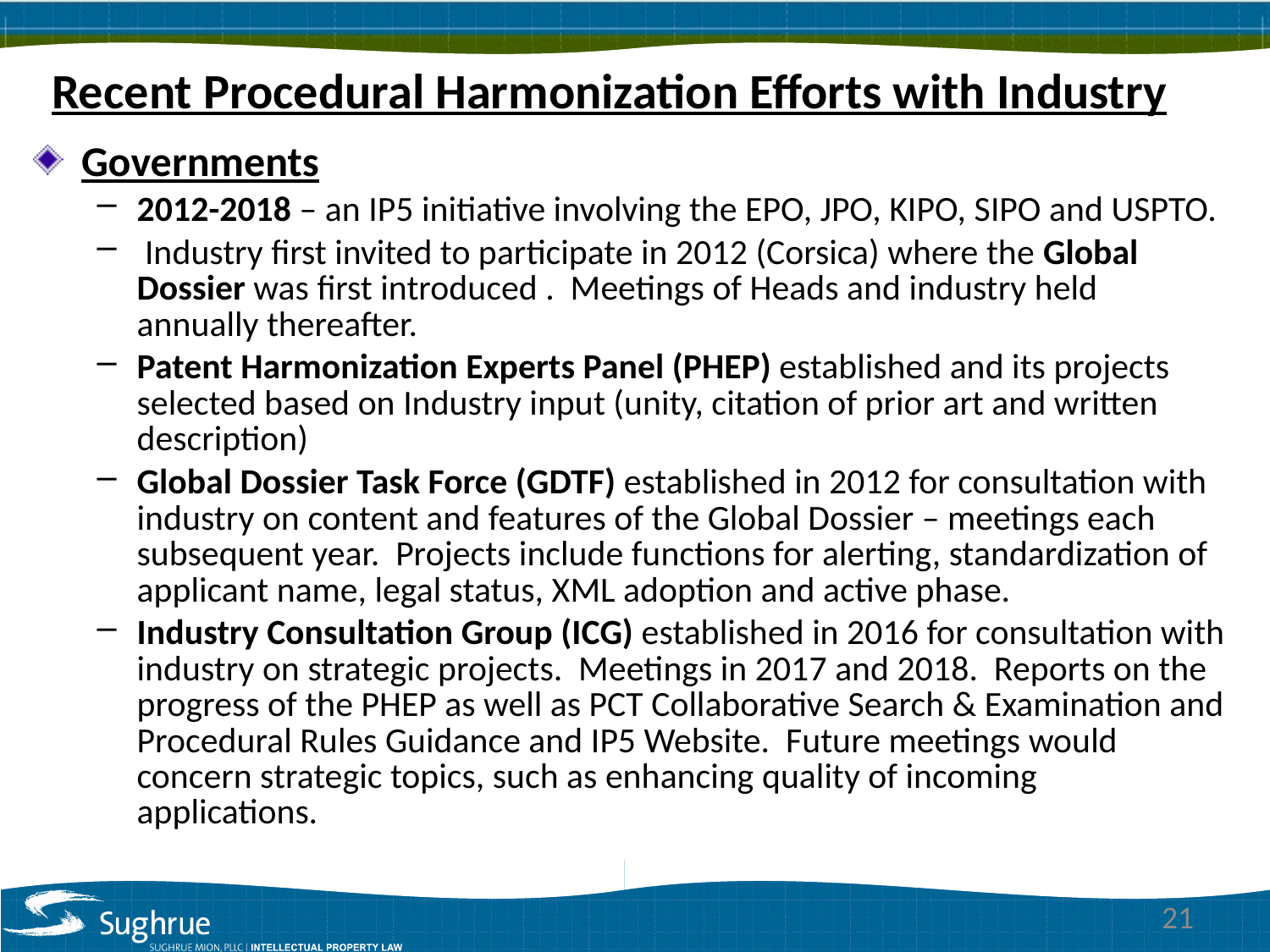

Recent Procedural Harmonization Efforts with Industry
Governments
2012-2018 – an IP5 initiative involving the EPO, JPO, KIPO, SIPO and USPTO.
 Industry first invited to participate in 2012 (Corsica) where the Global Dossier was first introduced .  Meetings of Heads and industry held annually thereafter.
Patent Harmonization Experts Panel (PHEP) established and its projects selected based on Industry input (unity, citation of prior art and written description)
Global Dossier Task Force (GDTF) established in 2012 for consultation with industry on content and features of the Global Dossier – meetings each subsequent year.  Projects include functions for alerting, standardization of applicant name, legal status, XML adoption and active phase.
Industry Consultation Group (ICG) established in 2016 for consultation with industry on strategic projects.  Meetings in 2017 and 2018.  Reports on the progress of the PHEP as well as PCT Collaborative Search & Examination and Procedural Rules Guidance and IP5 Website.  Future meetings would concern strategic topics, such as enhancing quality of incoming applications.

21